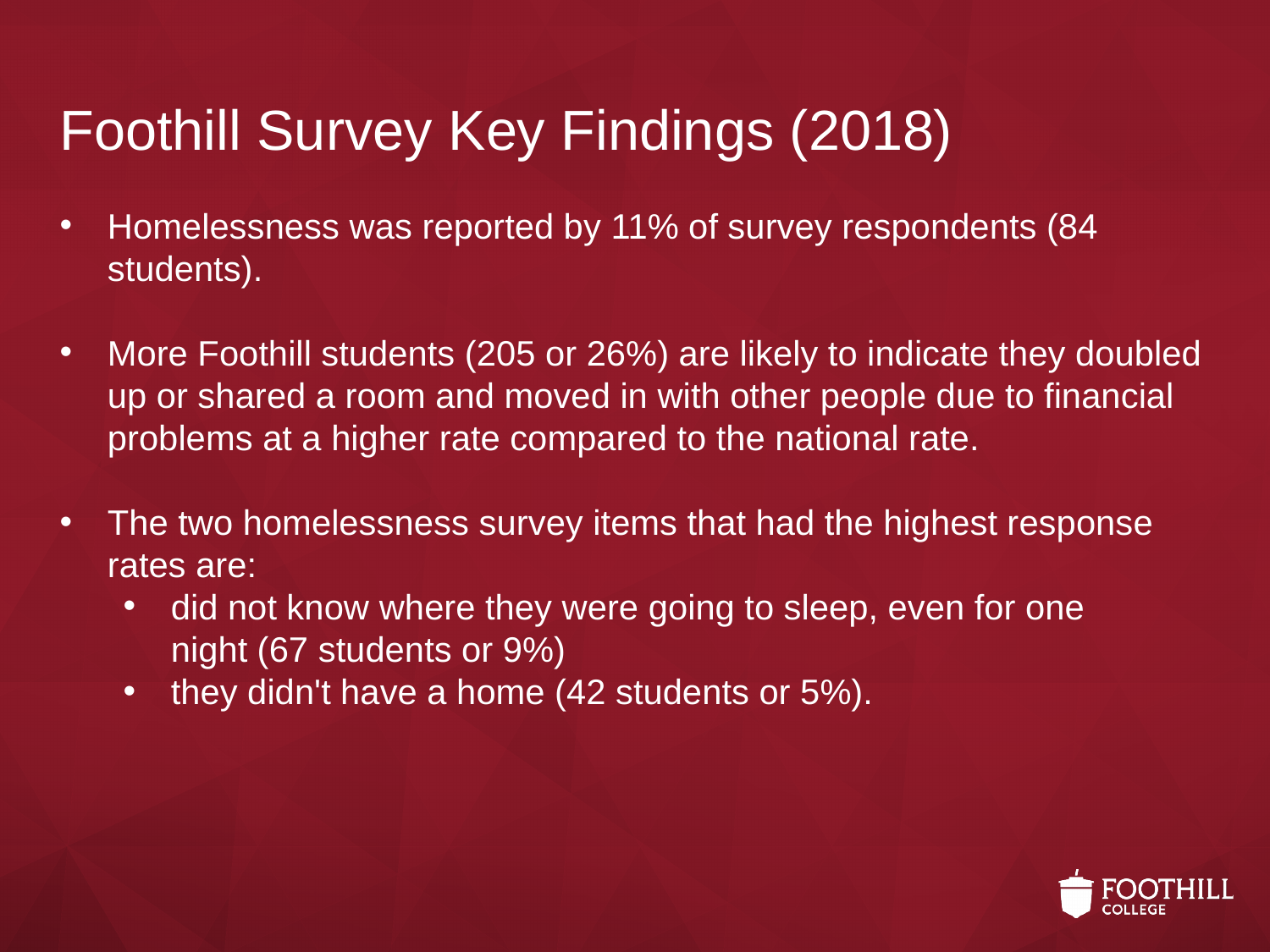

Foothill Survey Key Findings (2018)

Homelessness was reported by 11% of survey respondents (84 students).

More Foothill students (205 or 26%) are likely to indicate they doubled up or shared a room and moved in with other people due to financial problems at a higher rate compared to the national rate.

The two homelessness survey items that had the highest response rates are:
did not know where they were going to sleep, even for one night (67 students or 9%)
they didn't have a home (42 students or 5%).